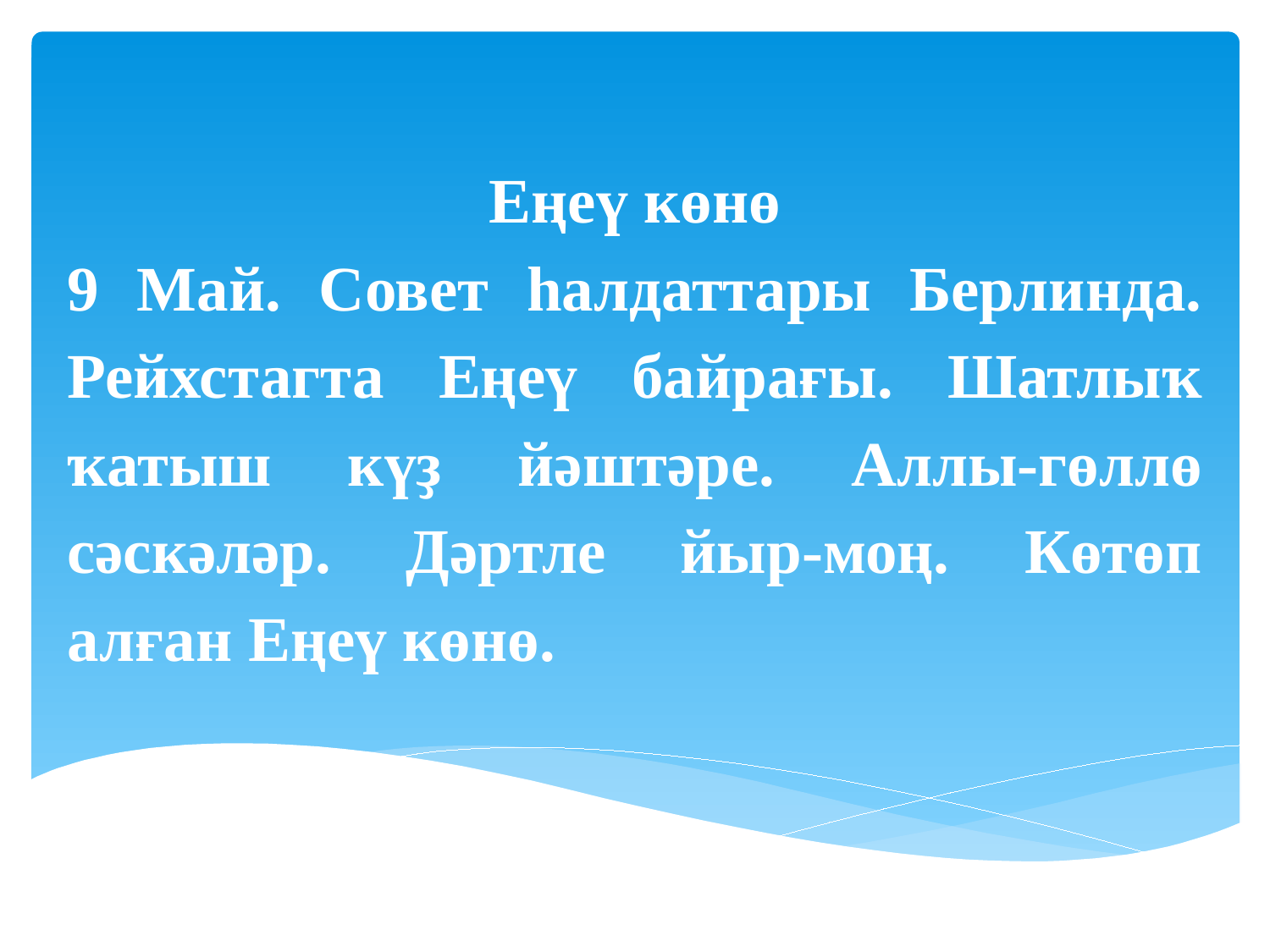

Еңеү көнө
9 Май. Совет һалдаттары Берлинда. Рейхстагта Еңеү байрағы. Шатлыҡ ҡатыш күҙ йәштәре. Аллы-гөллө сәскәләр. Дәртле йыр-моң. Көтөп алған Еңеү көнө.
#